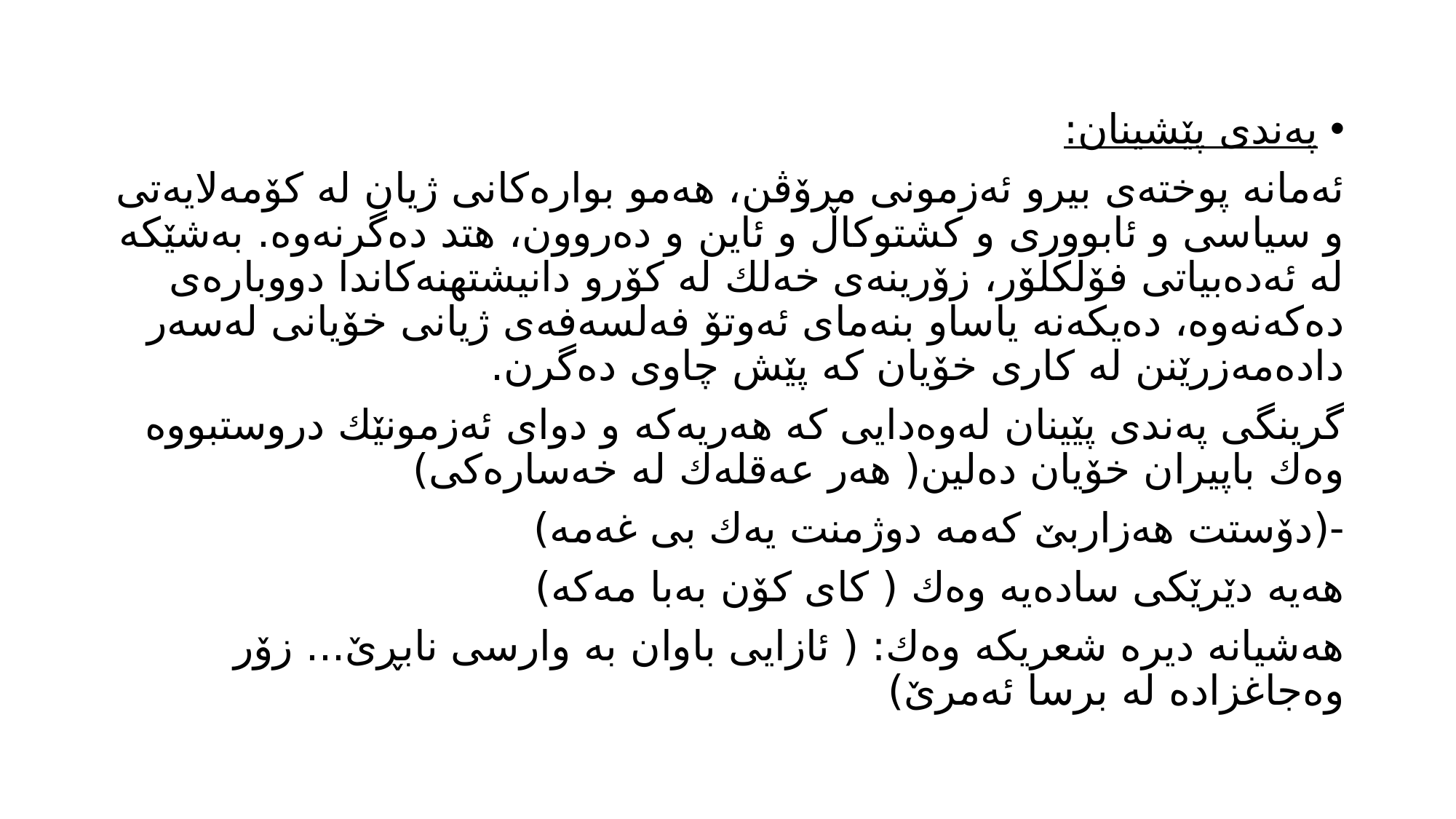

په‌ندی پێشینان:
ئه‌مانه‌ پوخته‌ی بیرو ئه‌زمونی مرۆڤن، هه‌مو بواره‌كانی ژیان له‌ كۆمه‌لایه‌تی و سیاسی و ئابووری و كشتوكاڵ و ئاین و ده‌روون، هتد ده‌گرنه‌وه‌. به‌شێكه‌ له‌ ئه‌ده‌بیاتی فۆلكلۆر، زۆرینه‌ی خه‌لك له‌ كۆرو دانیشتهنه‌كاندا دووباره‌ی ده‌كه‌نه‌وه‌، ده‌یكه‌نه‌ یاساو بنه‌مای ئه‌وتۆ فه‌لسه‌فه‌ی ژیانی خۆیانی له‌سه‌ر داده‌مه‌زرێنن له‌ كاری خۆیان كه‌ پێش چاوی ده‌گرن.
گرینگی په‌ندی پێینان له‌وه‌دایی كه‌ هه‌ریه‌كه‌ و دوای ئه‌زمونێك دروستبووه‌ وه‌ك باپیران خۆیان ده‌لین( هه‌ر عه‌قله‌ك له‌ خه‌ساره‌كی)
-(دۆستت هه‌زاربێ كه‌مه‌ دوژمنت یه‌ك بی غه‌مه‌)
هه‌یه‌ دێرێكی ساده‌یه‌ وه‌ك ( كای كۆن به‌با مه‌كه‌)
هه‌شیانه‌ دیره‌ شعریكه‌ وه‌ك: ( ئازایی باوان به‌ وارسی نابڕێ... زۆر وه‌جاغزاده‌ له‌ برسا ئه‌مرێ)